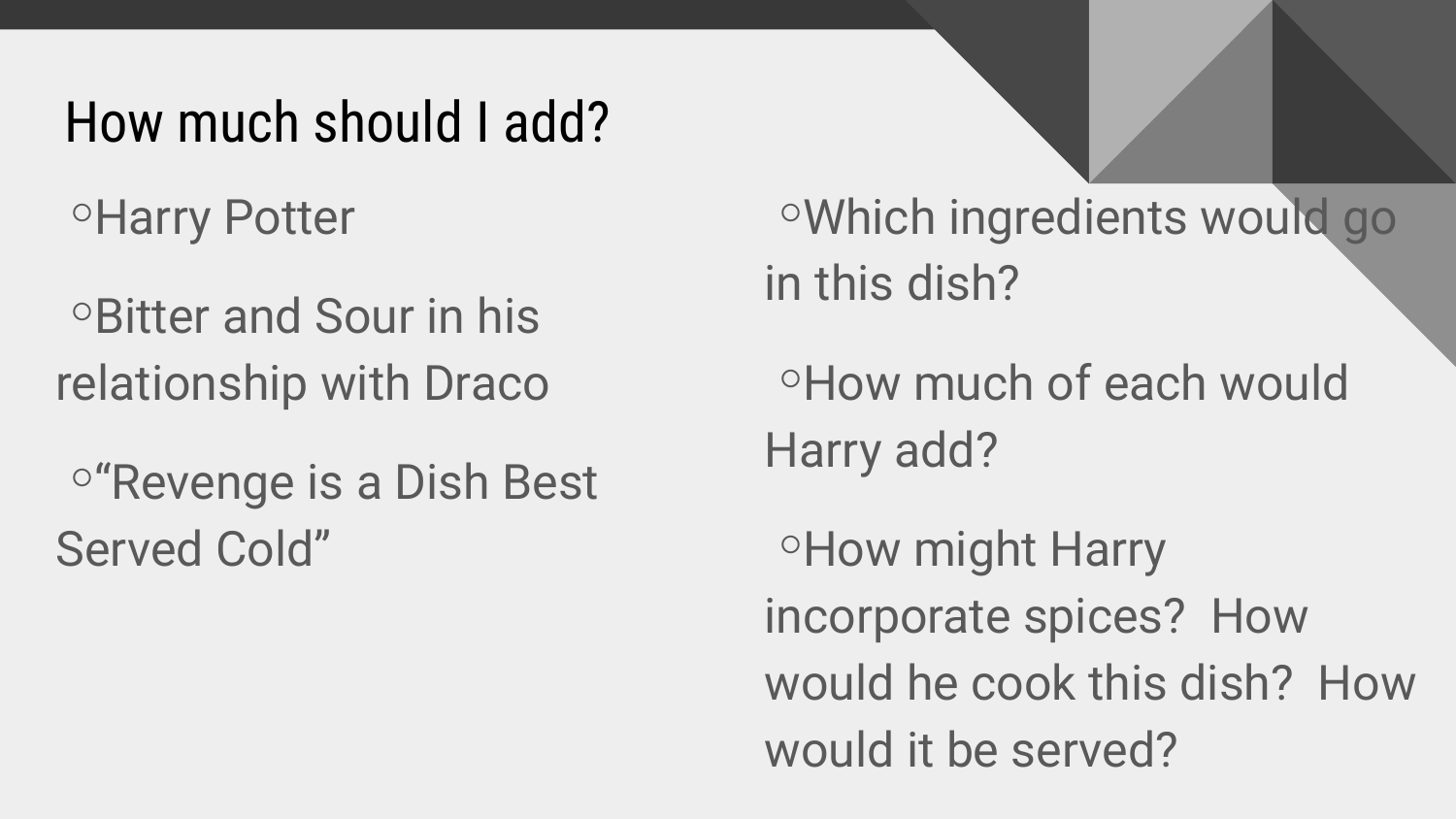

# How much should I add?
Which ingredients would go in this dish?
How much of each would Harry add?
How might Harry incorporate spices?  How would he cook this dish?  How would it be served?
Harry Potter
Bitter and Sour in his relationship with Draco
“Revenge is a Dish Best Served Cold”